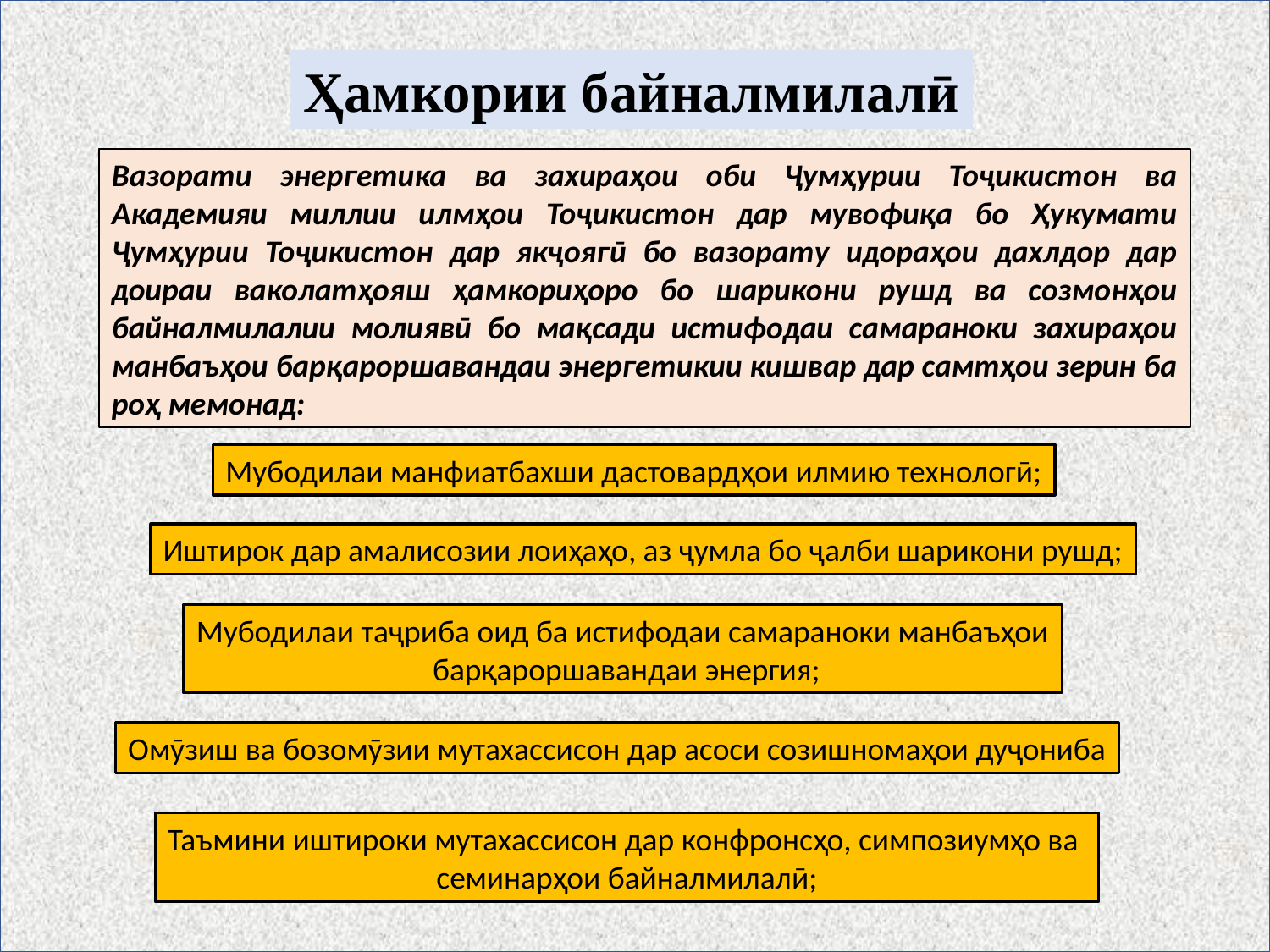

Ҳамкории байналмилалӣ
Вазорати энергетика ва захираҳои оби Ҷумҳурии Тоҷикистон ва Академияи миллии илмҳои Тоҷикистон дар мувофиқа бо Ҳукумати Ҷумҳурии Тоҷикистон дар якҷоягӣ бо вазорату идораҳои дахлдор дар доираи ваколатҳояш ҳамкориҳоро бо шарикони рушд ва созмонҳои байналмилалии молиявӣ бо мақсади истифодаи самараноки захираҳои манбаъҳои барқароршавандаи энергетикии кишвар дар самтҳои зерин ба роҳ мемонад:
Мубодилаи манфиатбахши дастовардҳои илмию технологӣ;
Иштирок дар амалисозии лоиҳаҳо, аз ҷумла бо ҷалби шарикони рушд;
Мубодилаи таҷриба оид ба истифодаи самараноки манбаъҳои
 барқароршавандаи энергия;
Омӯзиш ва бозомӯзии мутахассисон дар асоси созишномаҳои дуҷониба
Таъмини иштироки мутахассисон дар конфронсҳо, симпозиумҳо ва
семинарҳои байналмилалӣ;